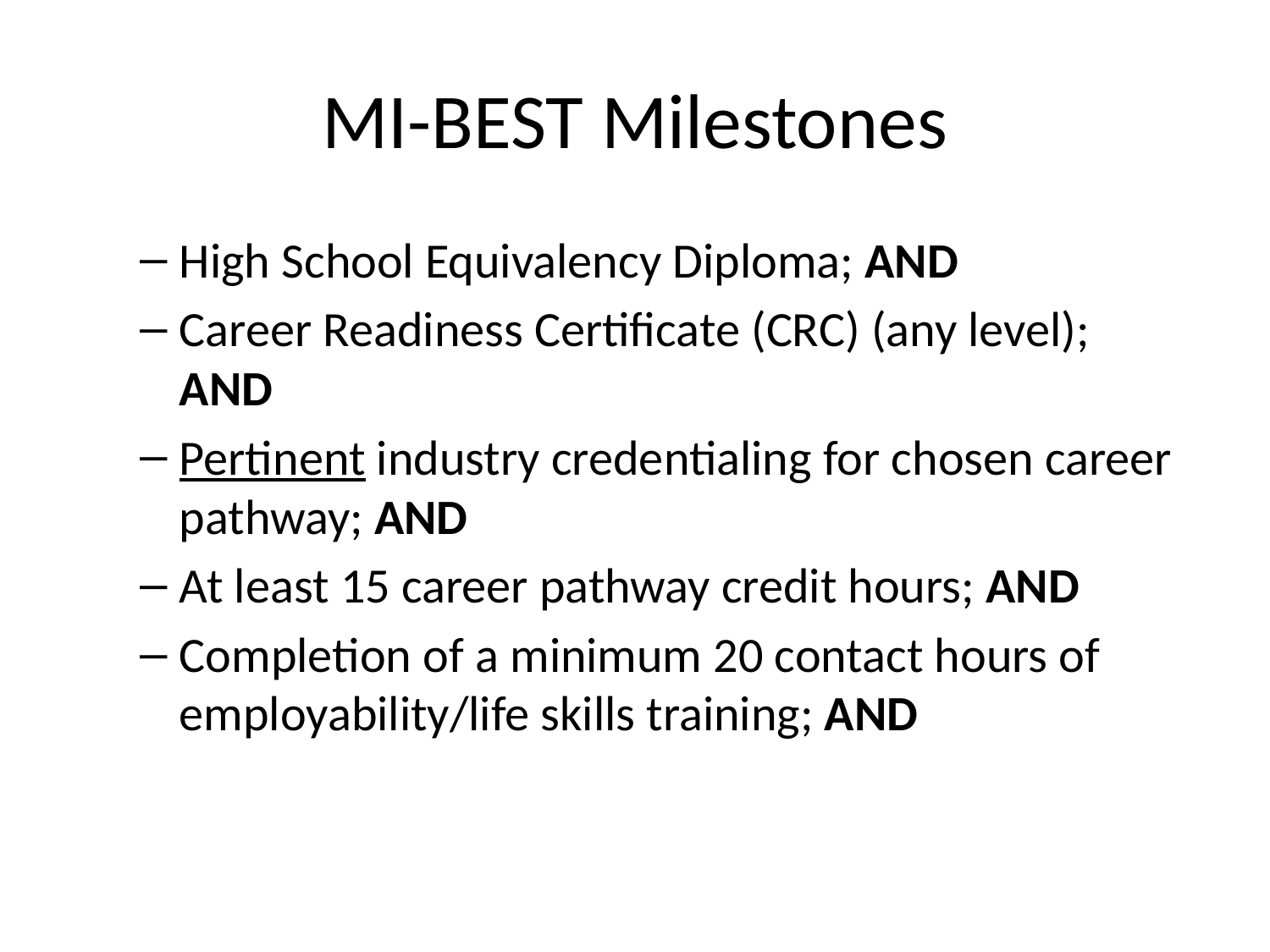

# MI-BEST Milestones
High School Equivalency Diploma; AND
Career Readiness Certificate (CRC) (any level); AND
Pertinent industry credentialing for chosen career pathway; AND
At least 15 career pathway credit hours; AND
Completion of a minimum 20 contact hours of employability/life skills training; AND